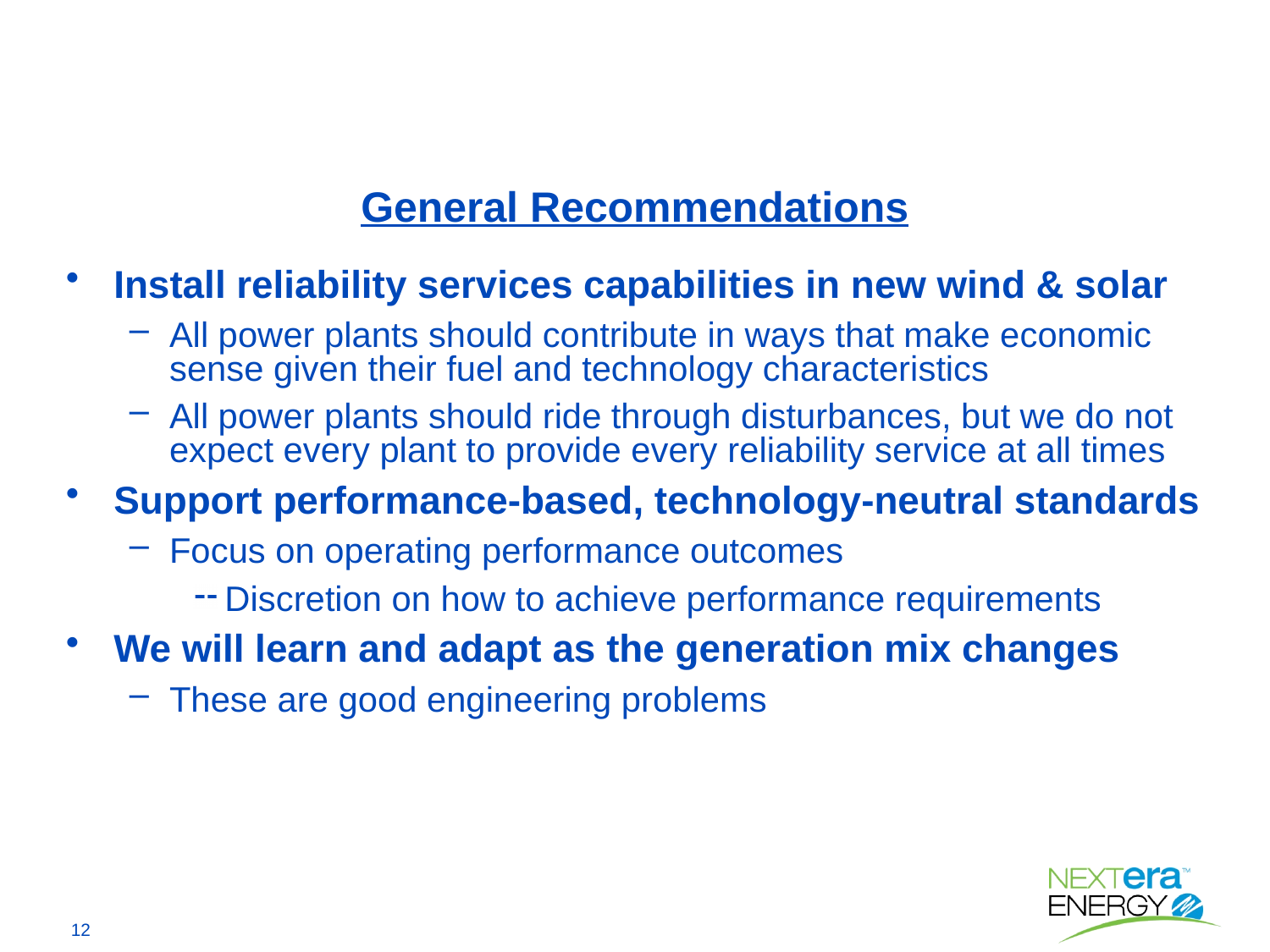

# General Recommendations
Install reliability services capabilities in new wind & solar
All power plants should contribute in ways that make economic sense given their fuel and technology characteristics
All power plants should ride through disturbances, but we do not expect every plant to provide every reliability service at all times
Support performance-based, technology-neutral standards
Focus on operating performance outcomes
Discretion on how to achieve performance requirements
We will learn and adapt as the generation mix changes
These are good engineering problems